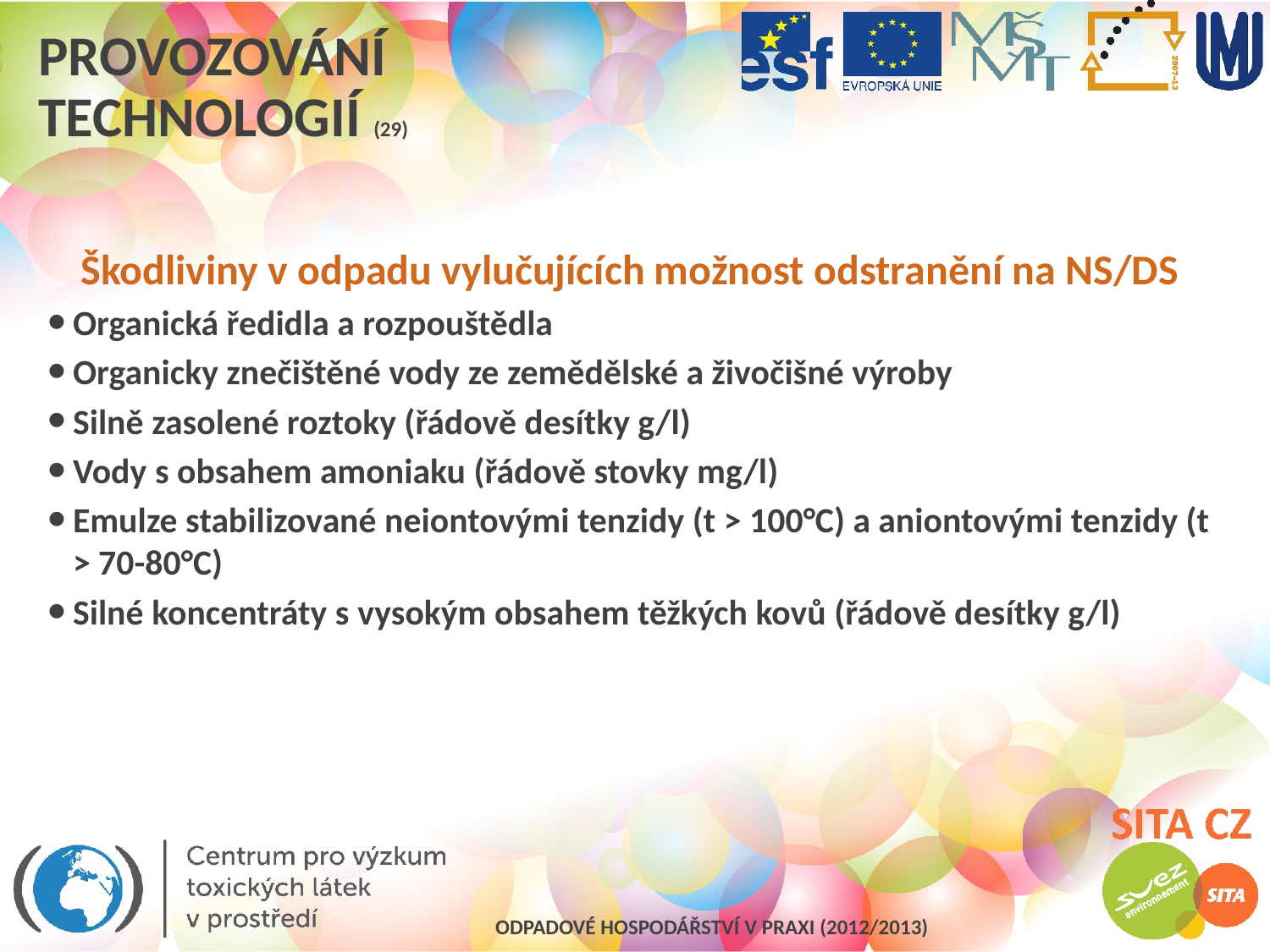

# Provozování technologií (29)
Škodliviny v odpadu vylučujících možnost odstranění na NS/DS
Organická ředidla a rozpouštědla
Organicky znečištěné vody ze zemědělské a živočišné výroby
Silně zasolené roztoky (řádově desítky g/l)
Vody s obsahem amoniaku (řádově stovky mg/l)
Emulze stabilizované neiontovými tenzidy (t > 100°C) a aniontovými tenzidy (t > 70-80°C)
Silné koncentráty s vysokým obsahem těžkých kovů (řádově desítky g/l)